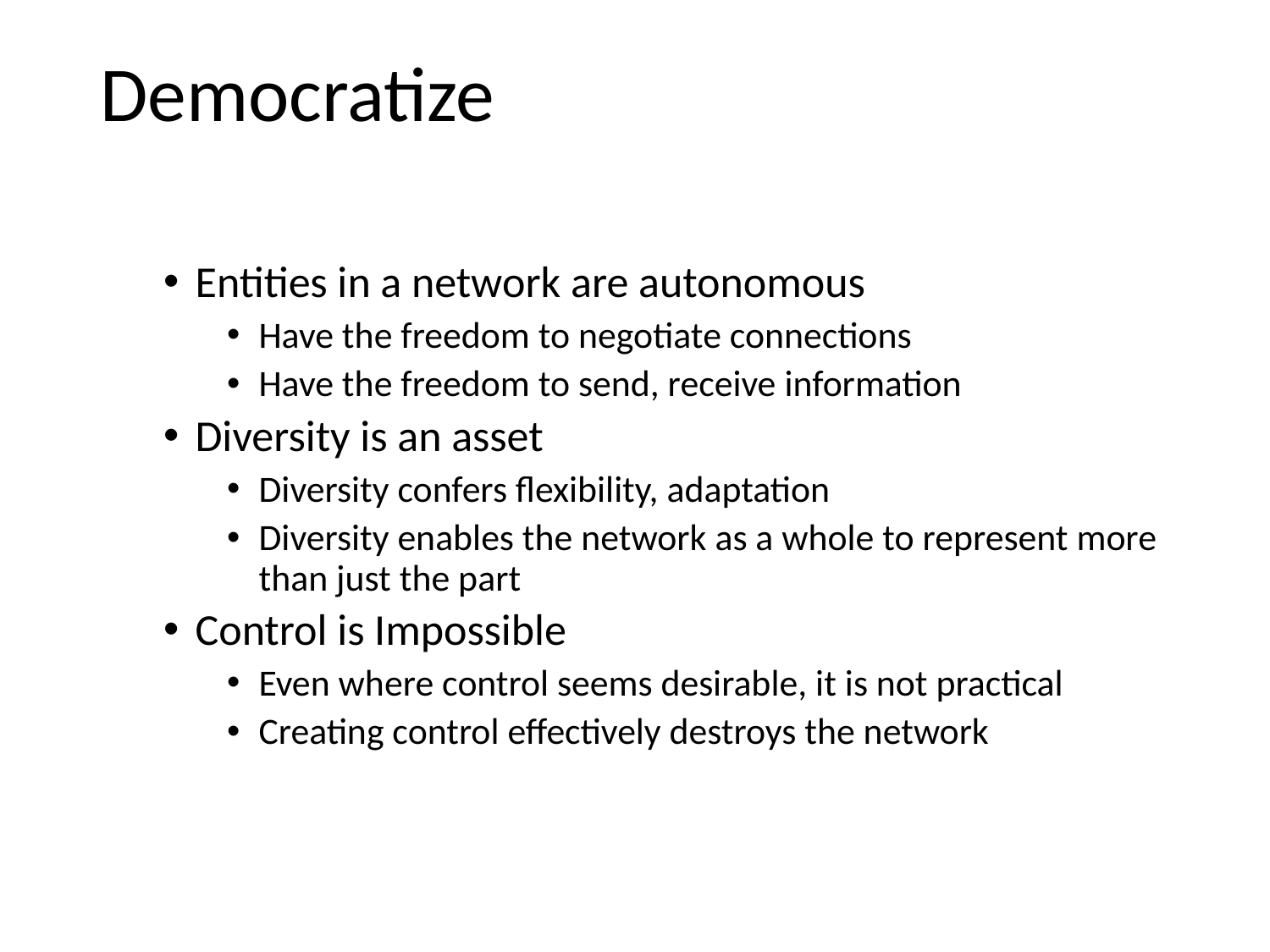

# Democratize
Entities in a network are autonomous
Have the freedom to negotiate connections
Have the freedom to send, receive information
Diversity is an asset
Diversity confers flexibility, adaptation
Diversity enables the network as a whole to represent more than just the part
Control is Impossible
Even where control seems desirable, it is not practical
Creating control effectively destroys the network